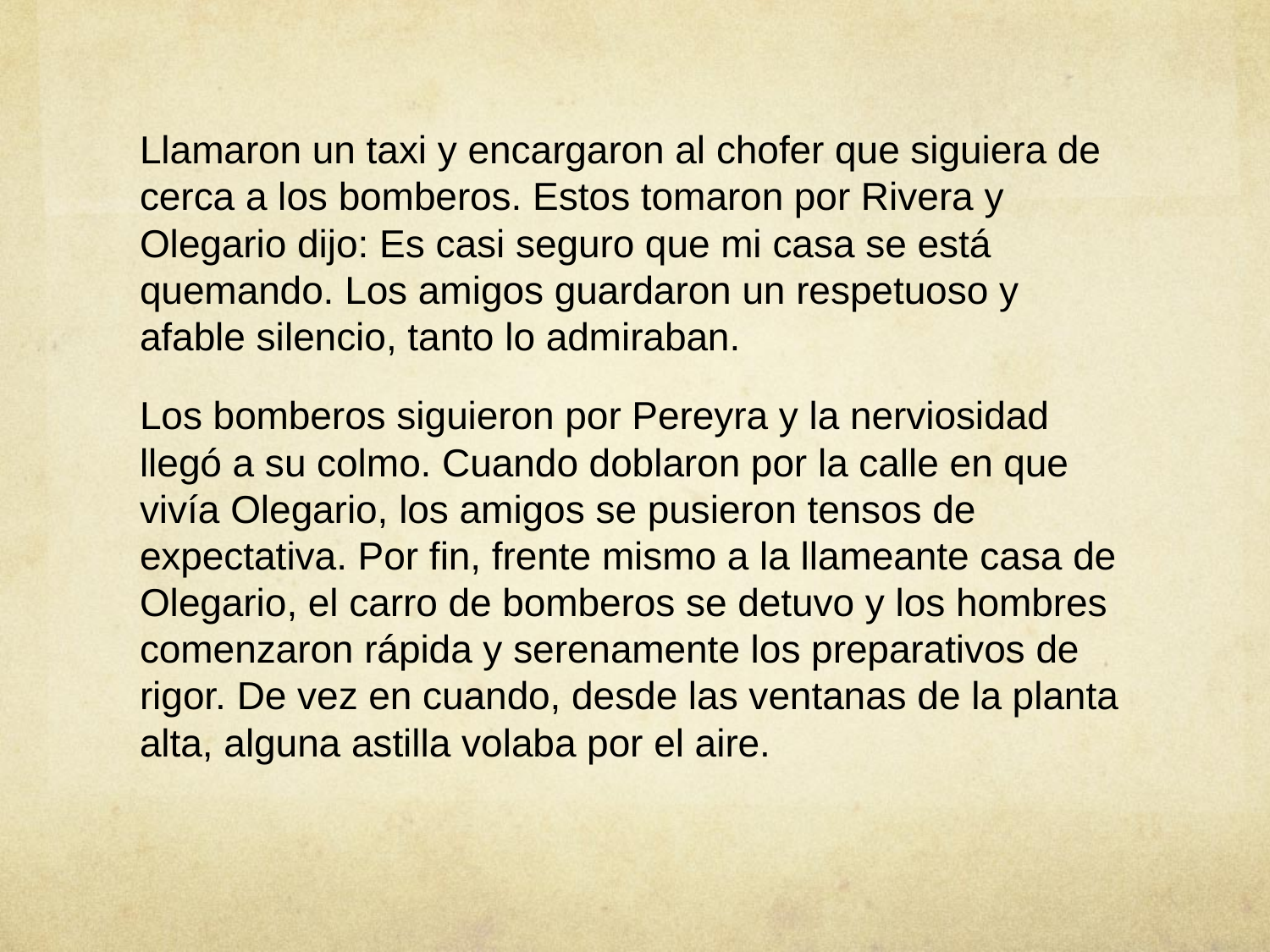

Llamaron un taxi y encargaron al chofer que siguiera de cerca a los bomberos. Estos tomaron por Rivera y Olegario dijo: Es casi seguro que mi casa se está quemando. Los amigos guardaron un respetuoso y afable silencio, tanto lo admiraban.
Los bomberos siguieron por Pereyra y la nerviosidad llegó a su colmo. Cuando doblaron por la calle en que vivía Olegario, los amigos se pusieron tensos de expectativa. Por fin, frente mismo a la llameante casa de Olegario, el carro de bomberos se detuvo y los hombres comenzaron rápida y serenamente los preparativos de rigor. De vez en cuando, desde las ventanas de la planta alta, alguna astilla volaba por el aire.